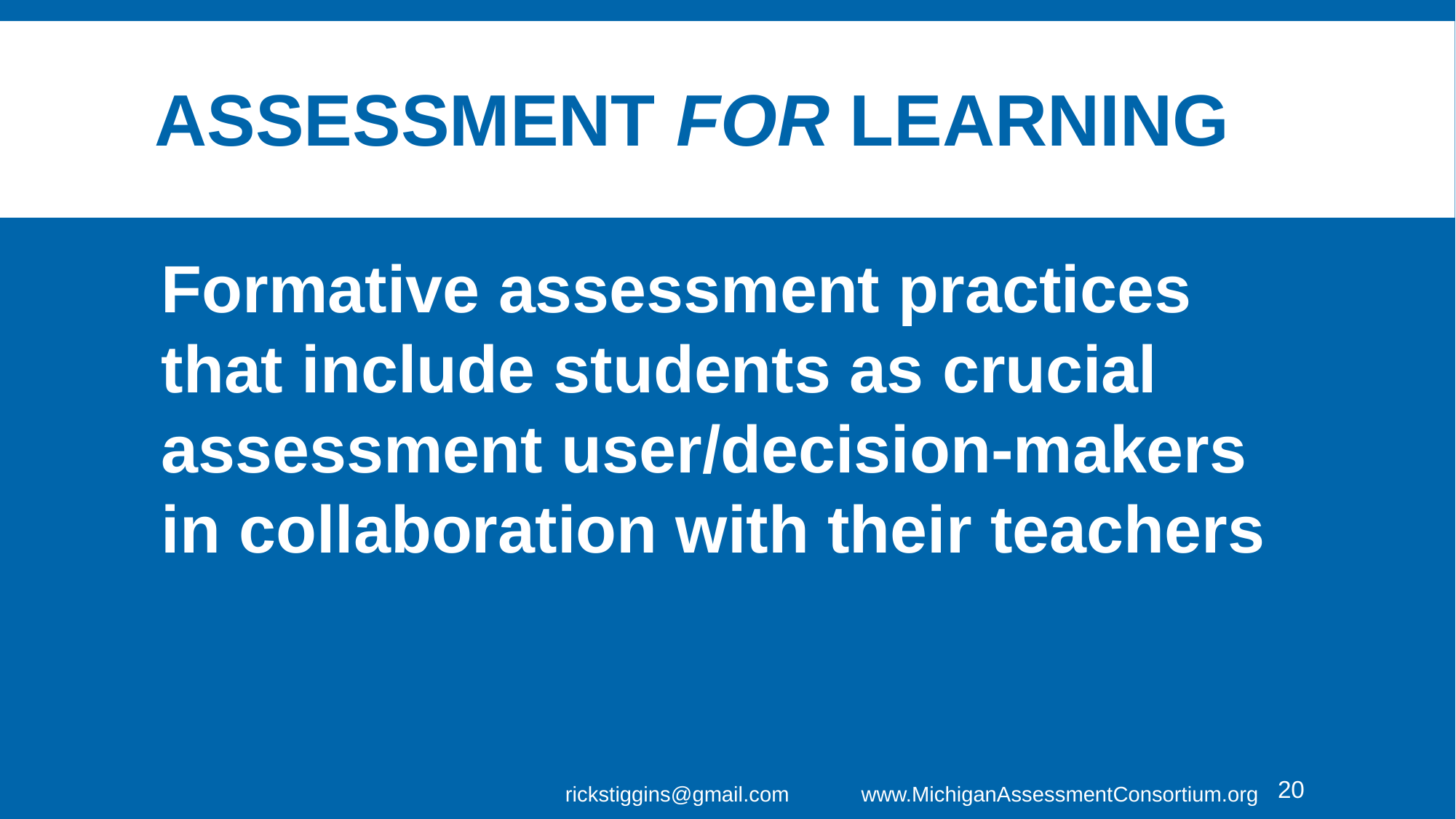

# Assessment for learning
Formative assessment practices that include students as crucial assessment user/decision-makers in collaboration with their teachers
rickstiggins@gmail.com            www.MichiganAssessmentConsortium.org
20